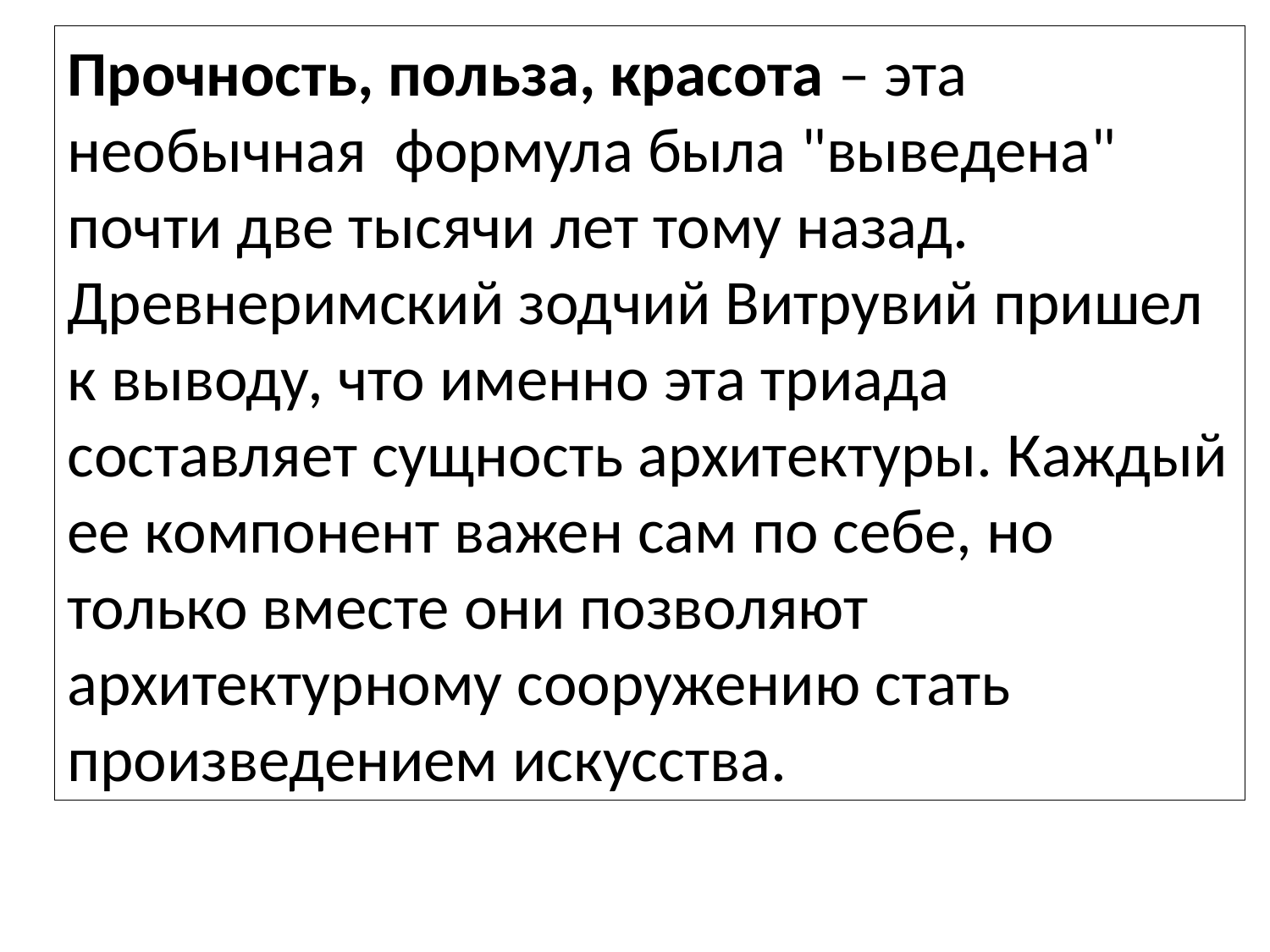

Прочность, польза, красота – эта необычная  формула была "выведена" почти две тысячи лет тому назад. Древнеримский зодчий Витрувий пришел к выводу, что именно эта триада составляет сущность архитектуры. Каждый ее компонент важен сам по себе, но только вместе они позволяют архитектурному сооружению стать произведением искусства.